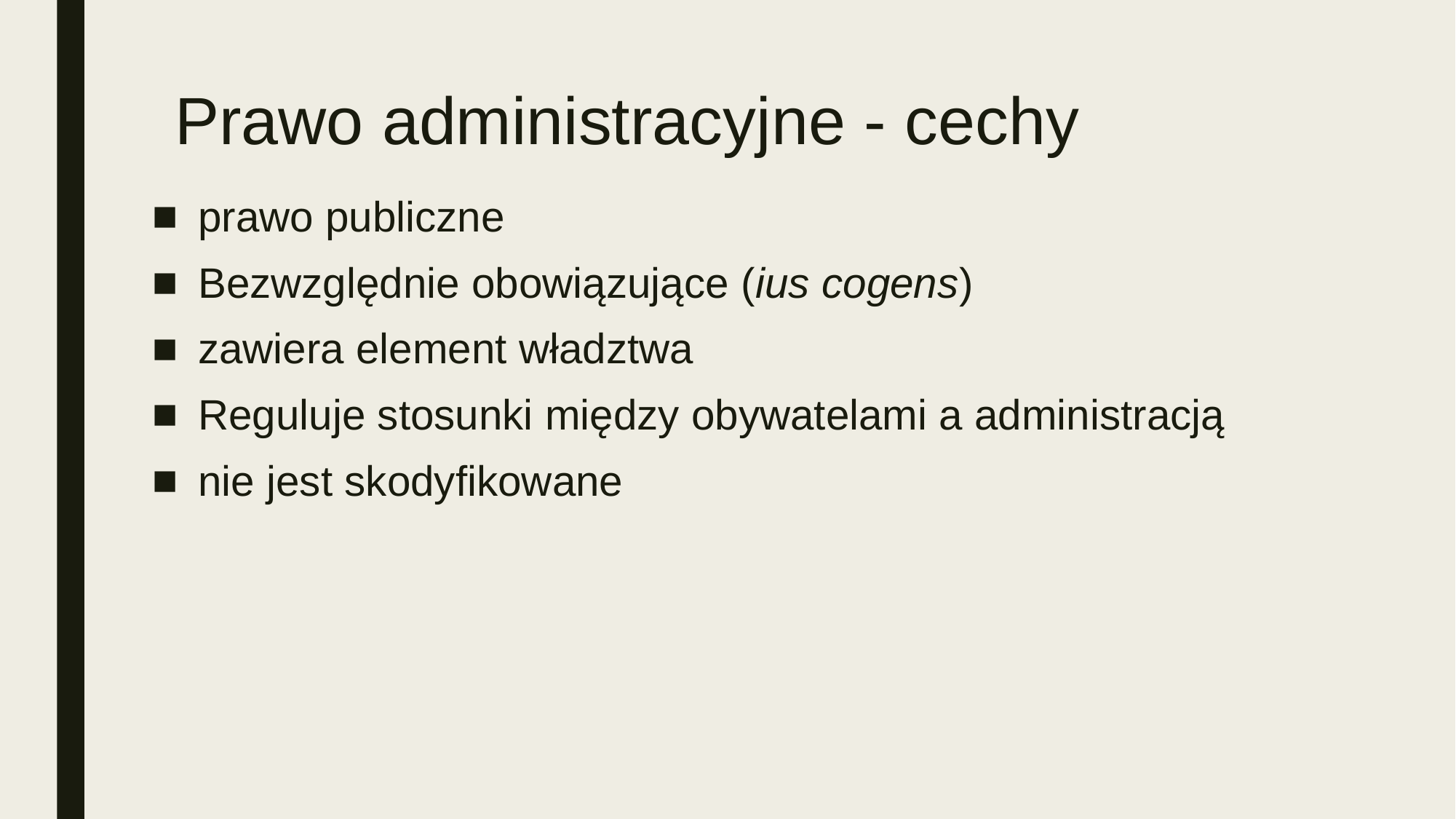

# Prawo administracyjne - cechy
prawo publiczne
Bezwzględnie obowiązujące (ius cogens)
zawiera element władztwa
Reguluje stosunki między obywatelami a administracją
nie jest skodyfikowane